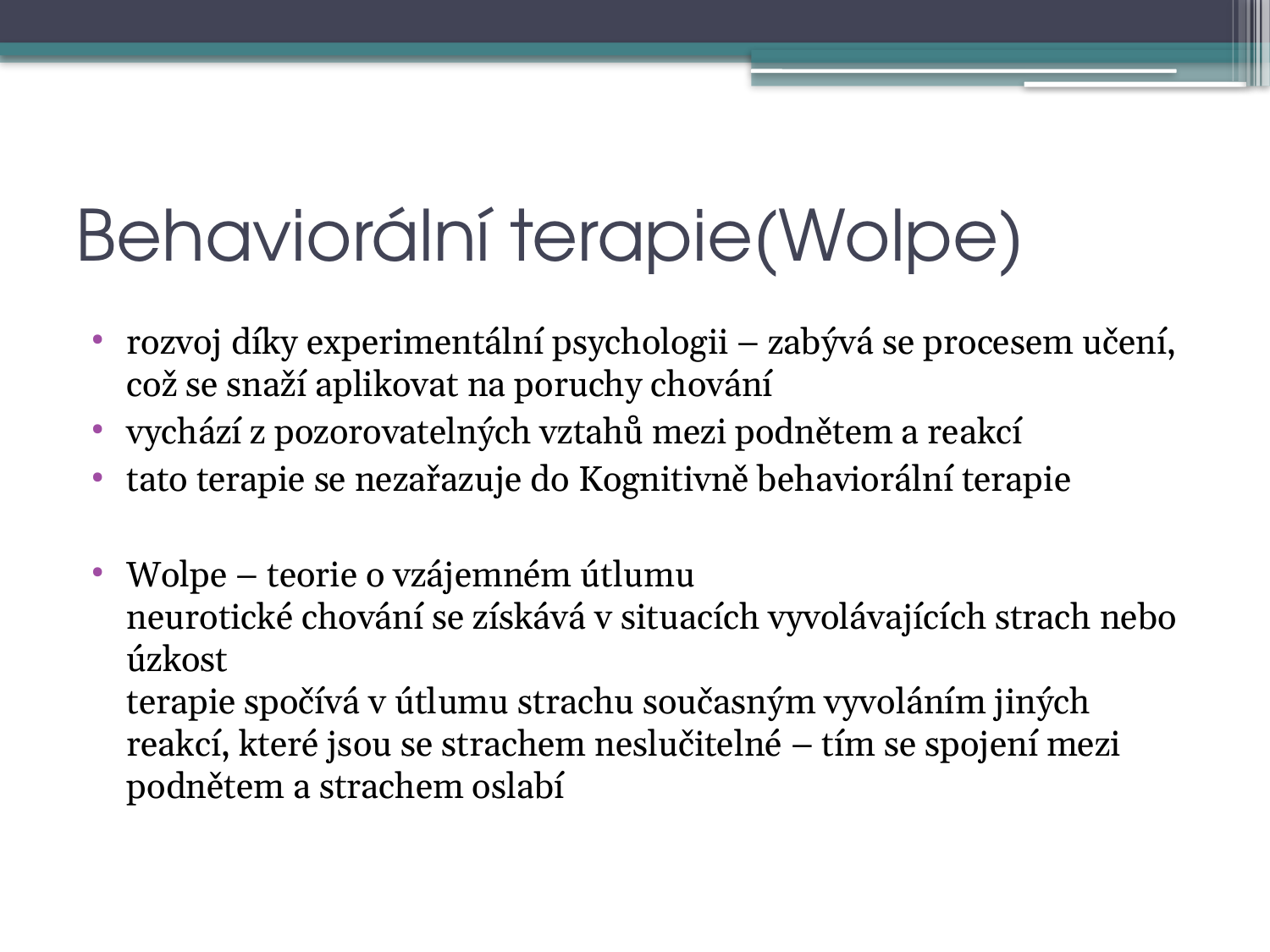

# Behaviorální terapie(Wolpe)
rozvoj díky experimentální psychologii – zabývá se procesem učení, což se snaží aplikovat na poruchy chování
vychází z pozorovatelných vztahů mezi podnětem a reakcí
tato terapie se nezařazuje do Kognitivně behaviorální terapie

Wolpe – teorie o vzájemném útlumu
neurotické chování se získává v situacích vyvolávajících strach nebo úzkost
terapie spočívá v útlumu strachu současným vyvoláním jiných reakcí, které jsou se strachem neslučitelné – tím se spojení mezi podnětem a strachem oslabí